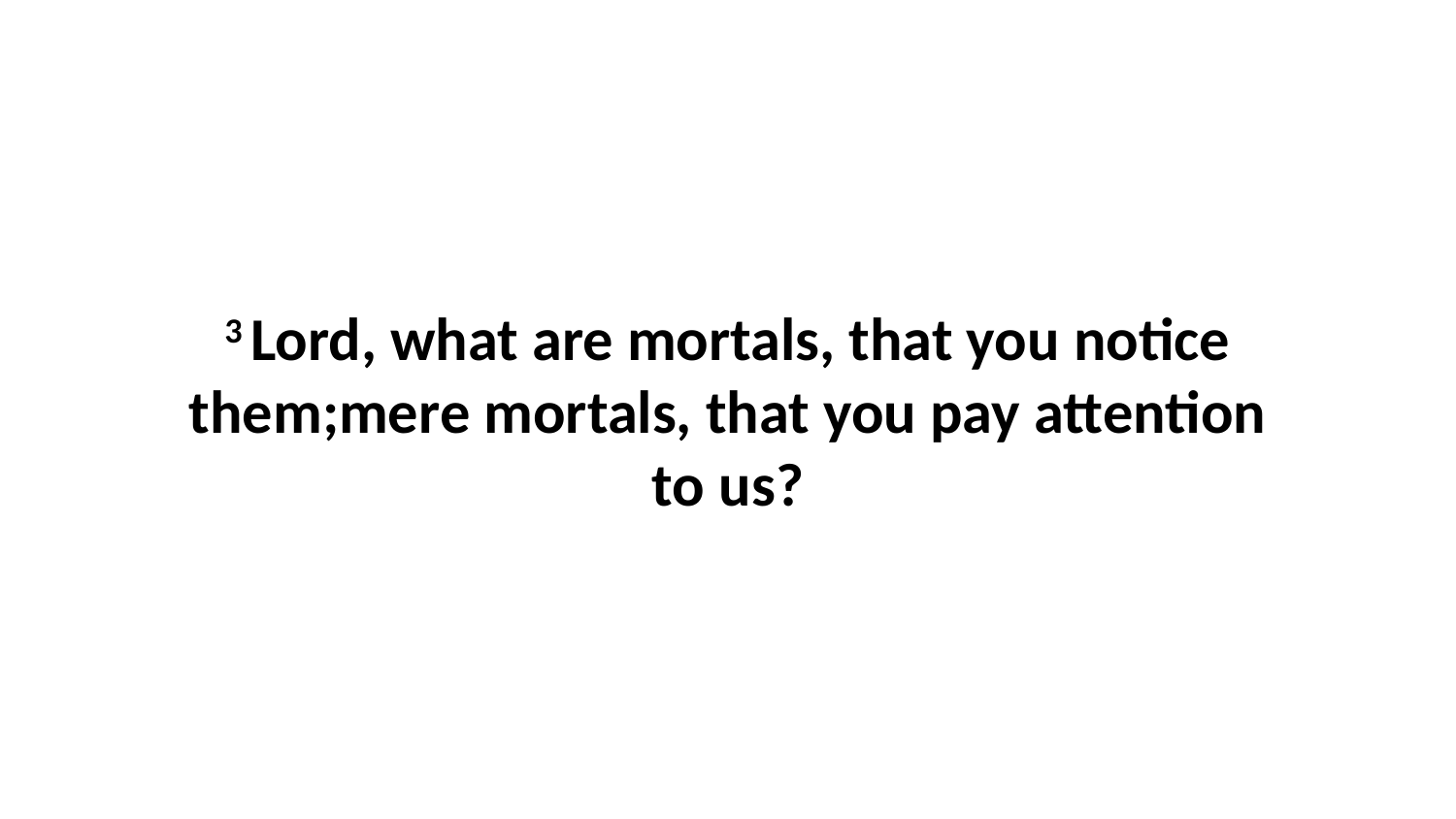

3 Lord, what are mortals, that you notice them;mere mortals, that you pay attention to us?